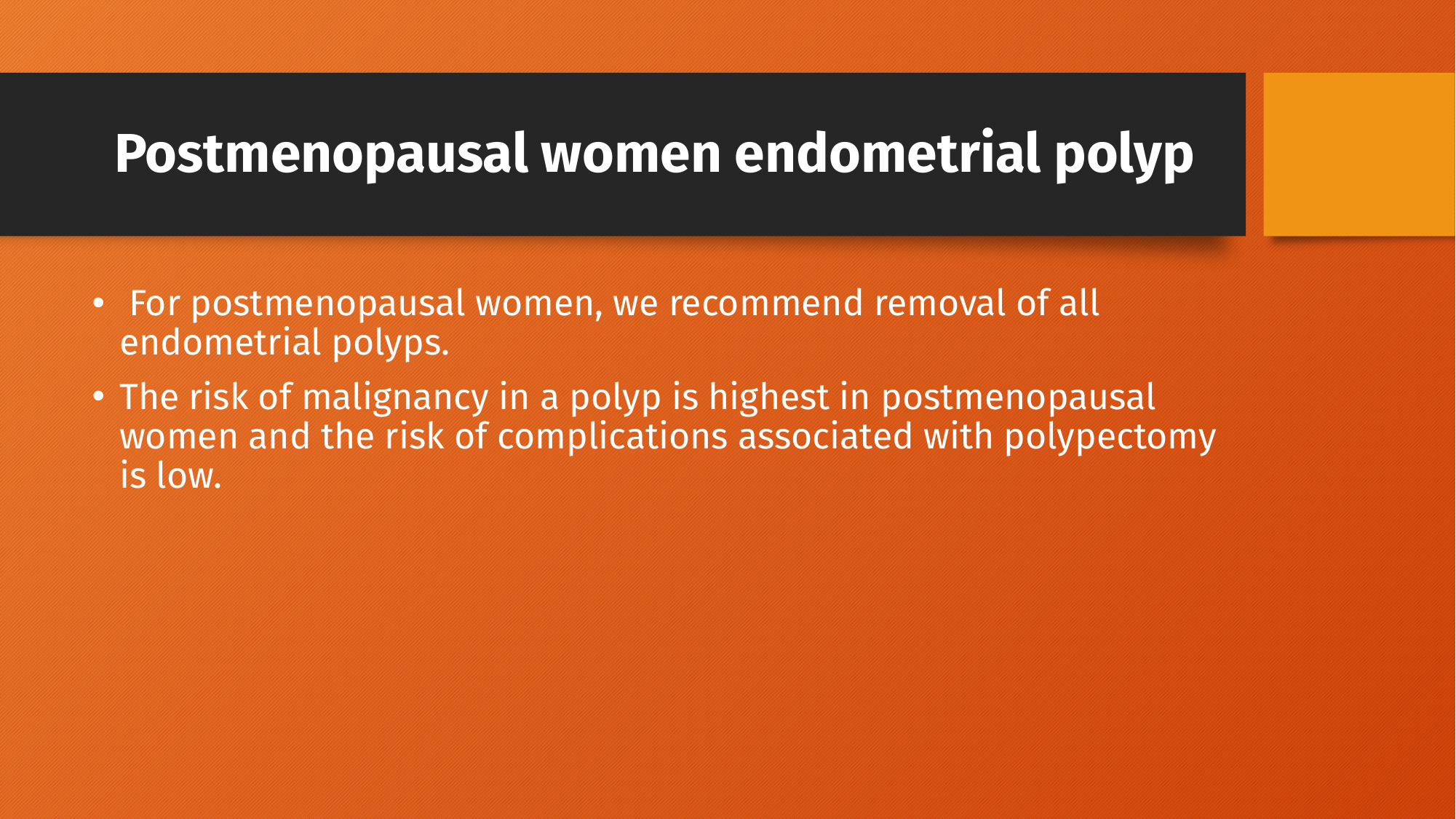

# Postmenopausal women endometrial polyp
 For postmenopausal women, we recommend removal of all endometrial polyps.
The risk of malignancy in a polyp is highest in postmenopausal women and the risk of complications associated with polypectomy is low.